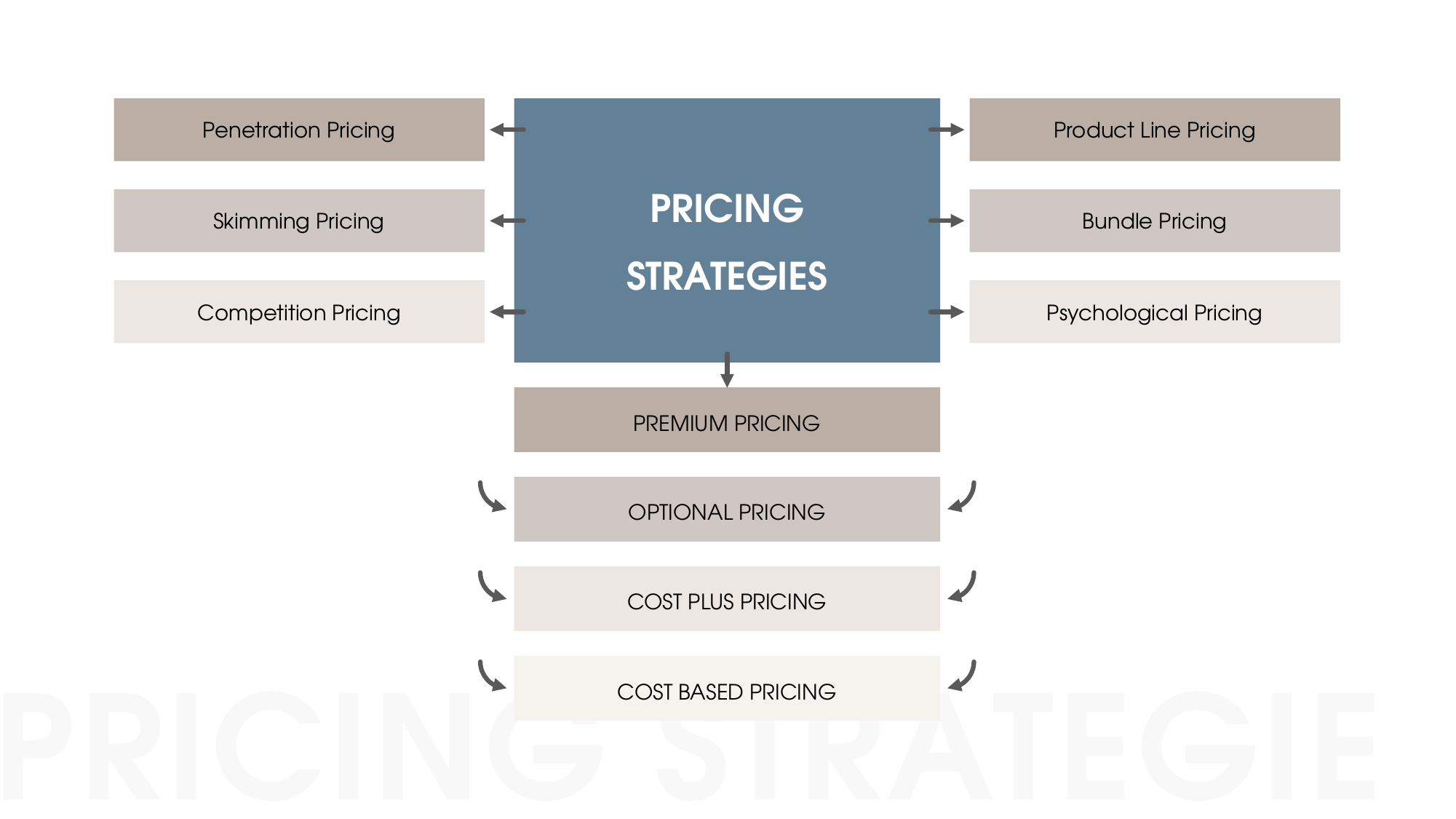

Penetration Pricing
Product Line Pricing
PRICING
STRATEGIES
Skimming Pricing
Bundle Pricing
Competition Pricing
Psychological Pricing
PREMIUM PRICING

OPTIONAL PRICING
COST PLUS PRICING
COST BASED PRICING
PRICING STRATEGIES